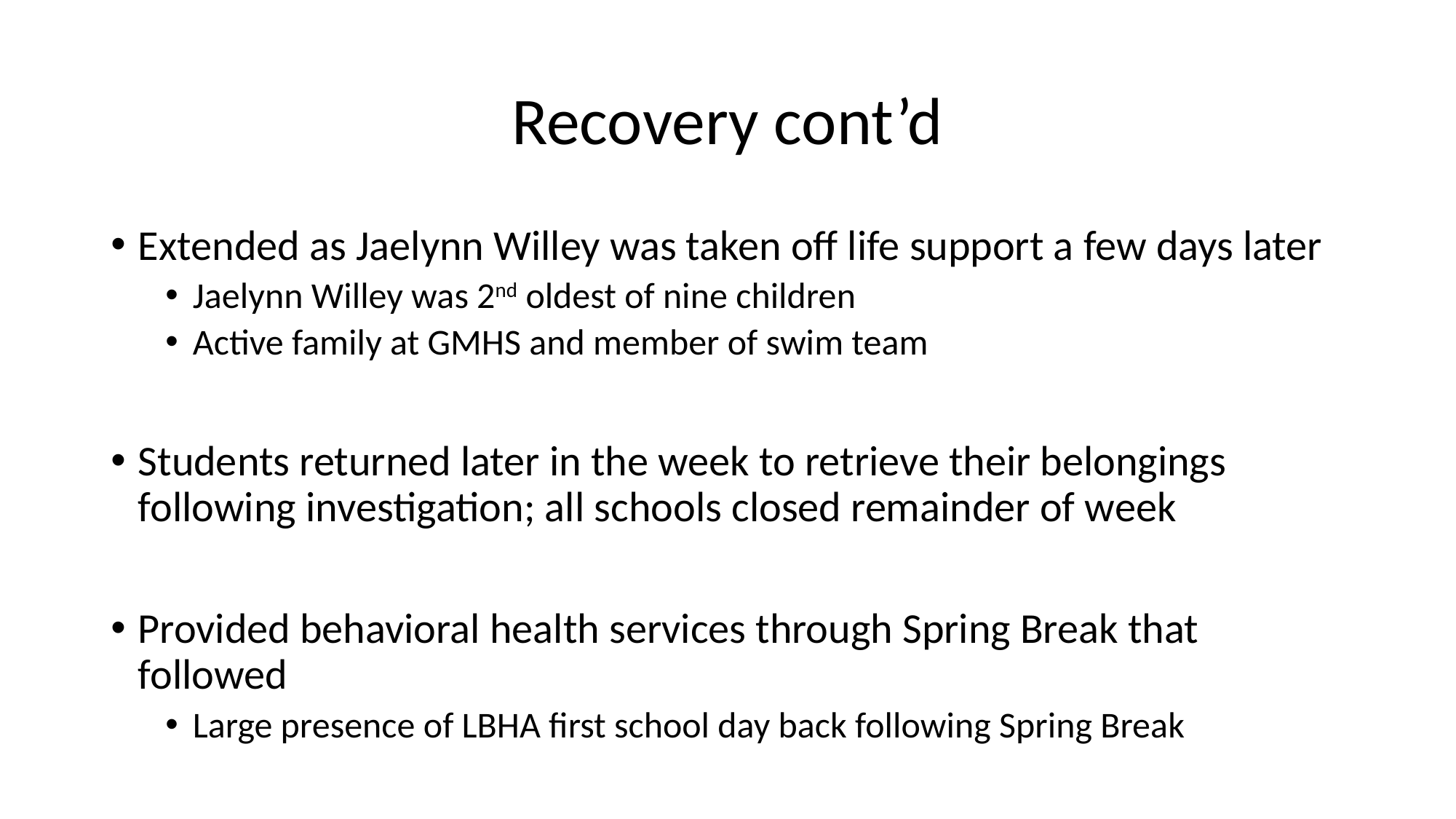

# Recovery cont’d
Extended as Jaelynn Willey was taken off life support a few days later
Jaelynn Willey was 2nd oldest of nine children
Active family at GMHS and member of swim team

Students returned later in the week to retrieve their belongings following investigation; all schools closed remainder of week

Provided behavioral health services through Spring Break that followed
Large presence of LBHA first school day back following Spring Break